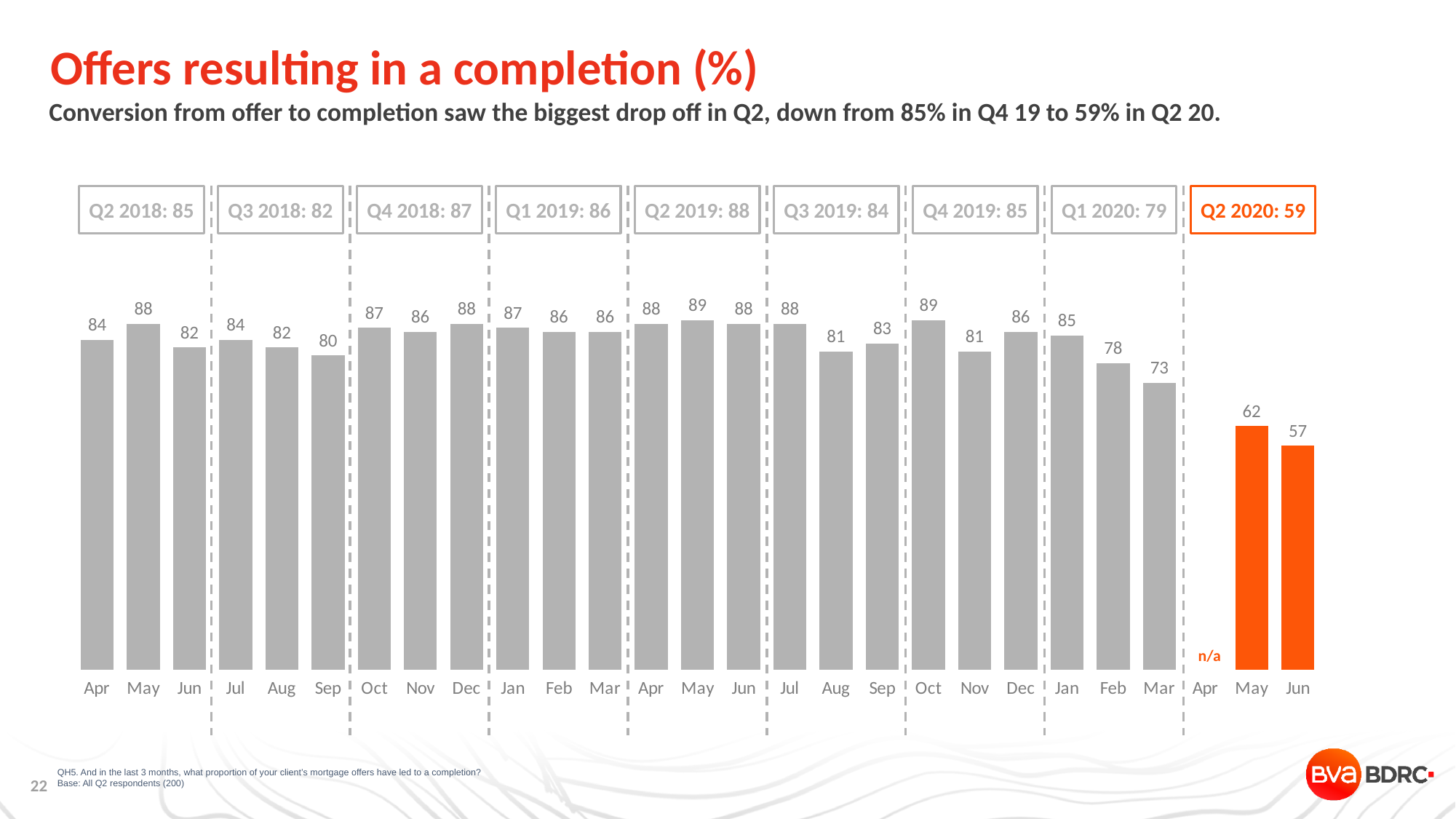

# Offers resulting in a completion (%)
Conversion from offer to completion saw the biggest drop off in Q2, down from 85% in Q4 19 to 59% in Q2 20.
Q2 2018: 85
Q3 2018: 82
Q4 2018: 87
Q1 2019: 86
Q2 2019: 88
Q3 2019: 84
Q4 2019: 85
Q1 2020: 79
Q2 2020: 59

### Chart

| Category |  |
|---|---|
| Apr | 84.0 |
| May | 88.0 |
| Jun | 82.0 |
| Jul | 84.0 |
| Aug | 82.0 |
| Sep | 80.0 |
| Oct | 87.0 |
| Nov | 86.0 |
| Dec | 88.0 |
| Jan | 87.0 |
| Feb | 86.0 |
| Mar | 86.0 |
| Apr | 88.0 |
| May | 89.0 |
| Jun | 88.0 |
| Jul | 88.0 |
| Aug | 81.0 |
| Sep | 83.0 |
| Oct | 89.0 |
| Nov | 81.0 |
| Dec | 86.0 |
| Jan | 85.0 |
| Feb | 78.0 |
| Mar | 73.0 |
| Apr | None |
| May | 62.0 |
| Jun | 57.0 |
n/a
QH5. And in the last 3 months, what proportion of your client’s mortgage offers have led to a completion?
Base: All Q2 respondents (200)